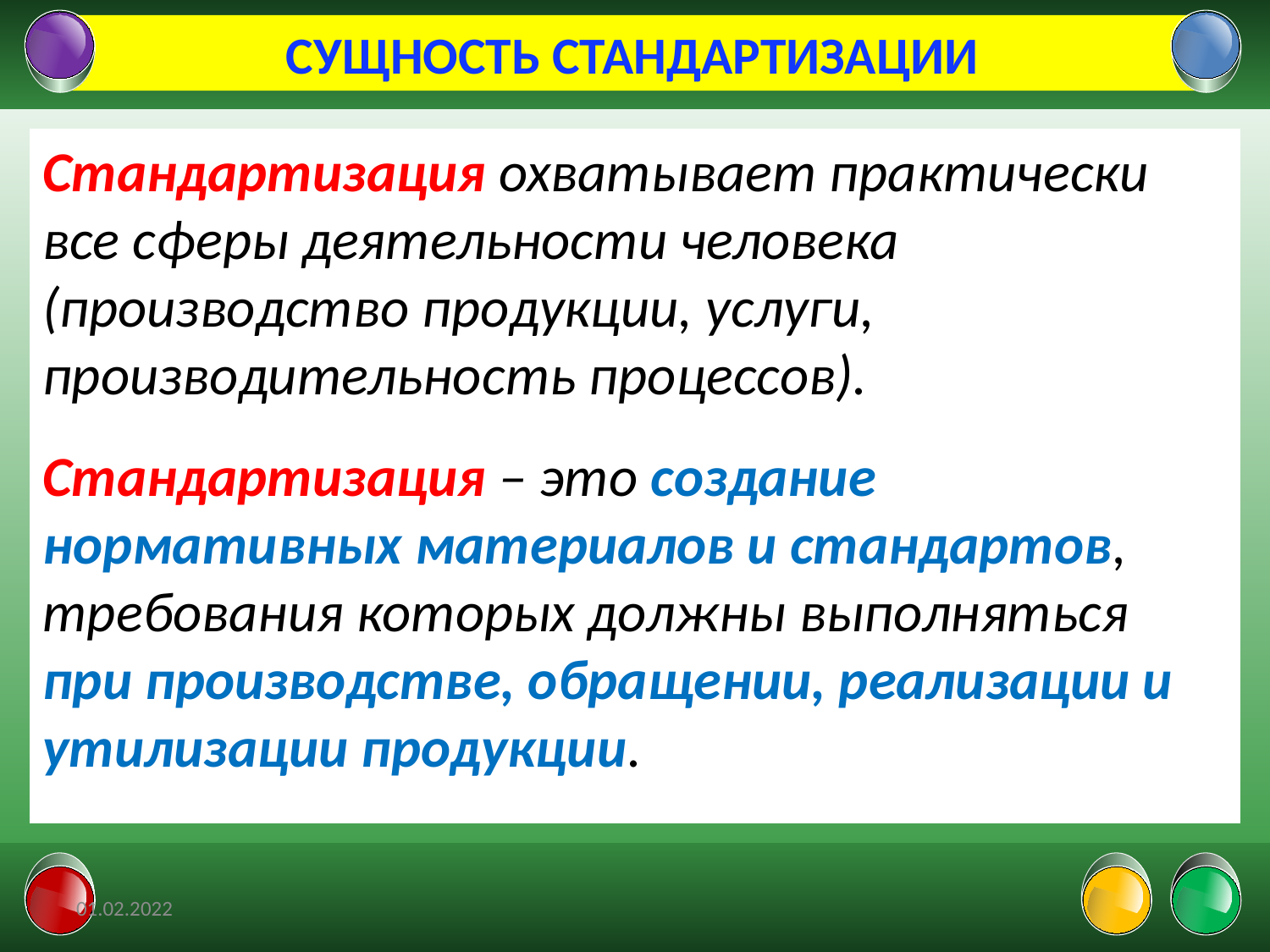

# СУЩНОСТЬ СТАНДАРТИЗАЦИИ
6
Стандартизация охватывает практически все сферы деятельности человека (производство продукции, услуги, производительность процессов).

Стандартизация – это создание нормативных материалов и стандартов, требования которых должны выполняться при производстве, обращении, реализации и утилизации продукции.

01.02.2022